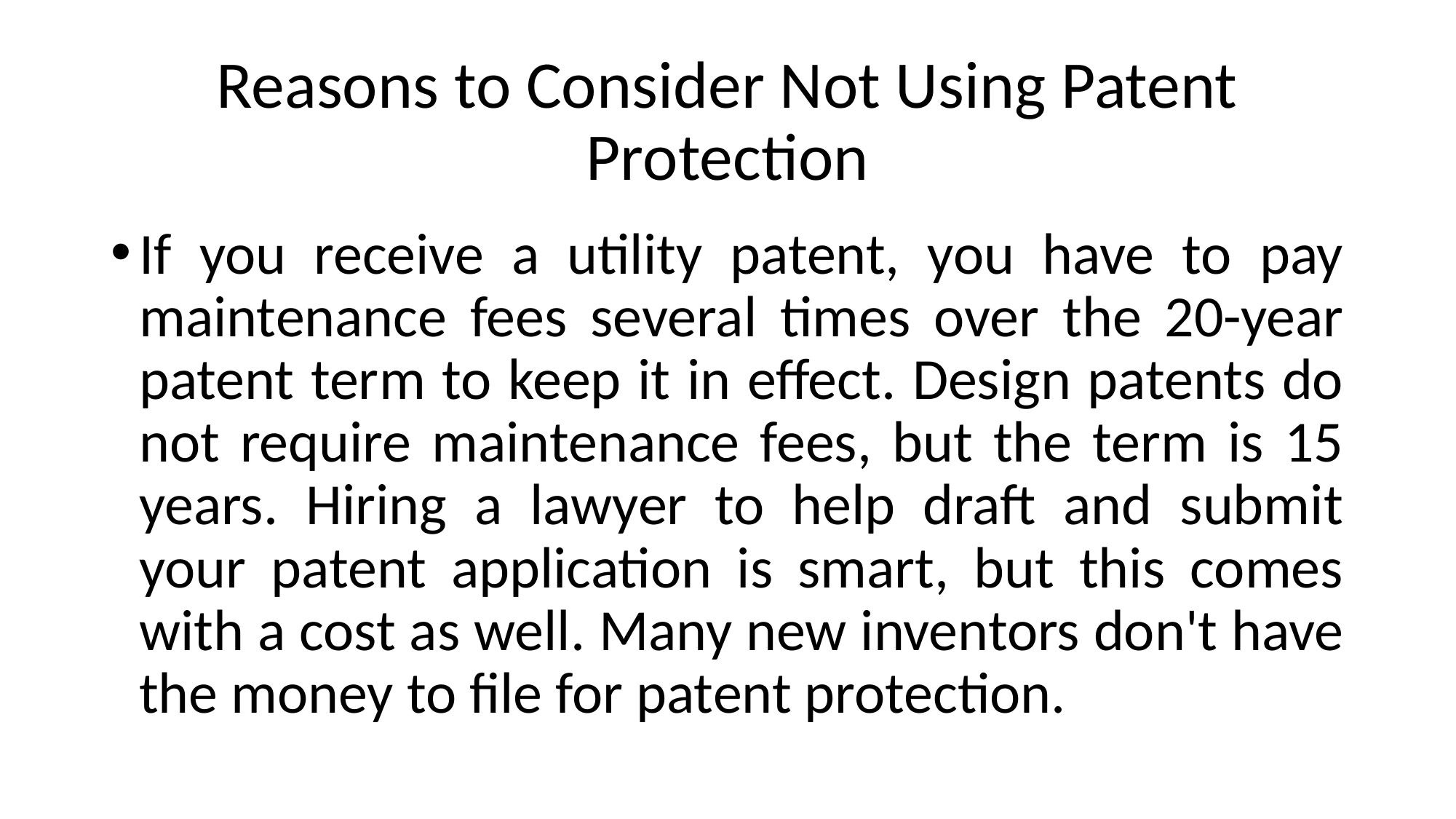

# Reasons to Consider Not Using Patent Protection
If you receive a utility patent, you have to pay maintenance fees several times over the 20-year patent term to keep it in effect. Design patents do not require maintenance fees, but the term is 15 years. Hiring a lawyer to help draft and submit your patent application is smart, but this comes with a cost as well. Many new inventors don't have the money to file for patent protection.